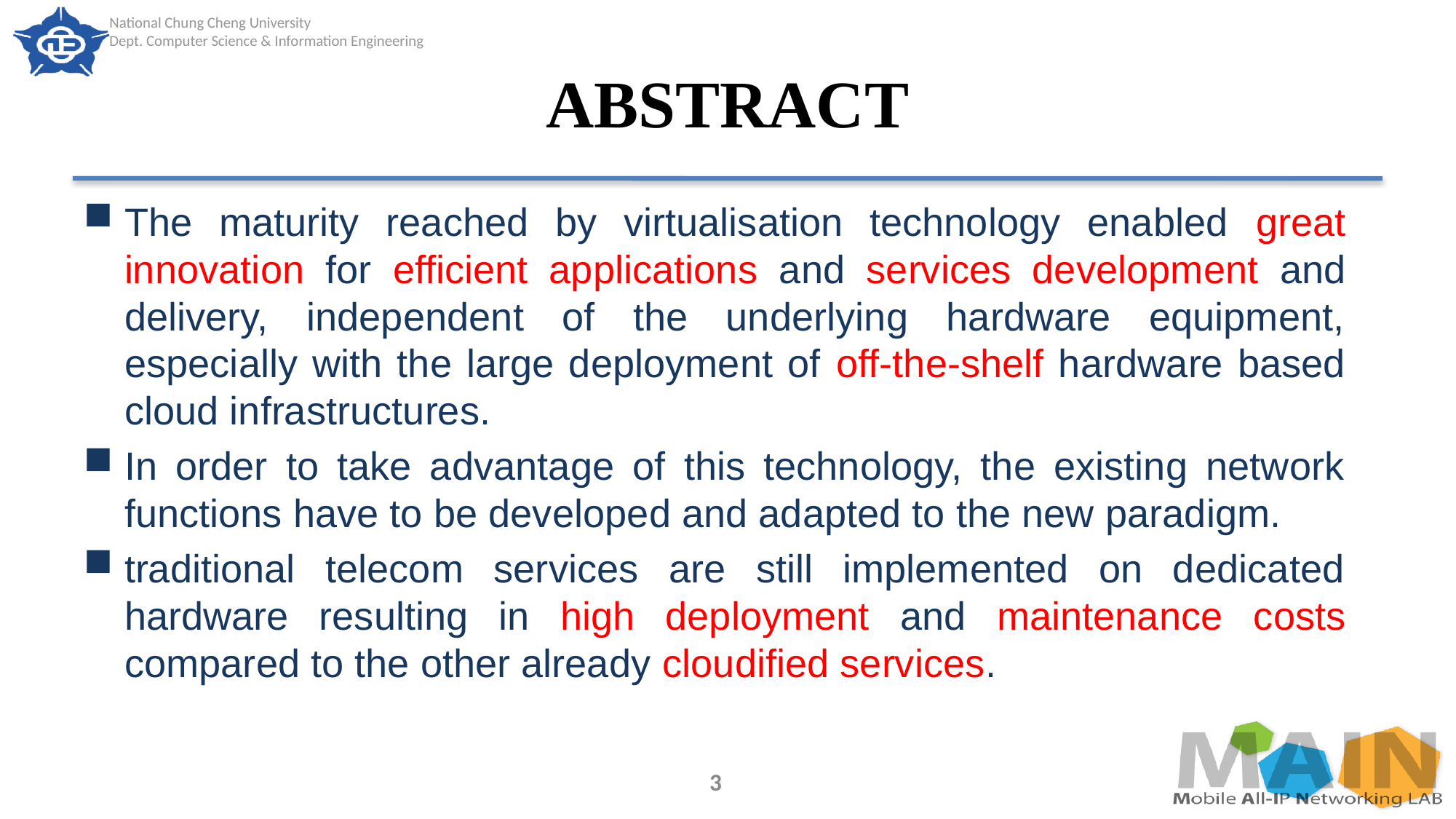

# ABSTRACT
The maturity reached by virtualisation technology enabled great innovation for efficient applications and services development and delivery, independent of the underlying hardware equipment, especially with the large deployment of off-the-shelf hardware based cloud infrastructures.
In order to take advantage of this technology, the existing network functions have to be developed and adapted to the new paradigm.
traditional telecom services are still implemented on dedicated hardware resulting in high deployment and maintenance costs compared to the other already cloudified services.
3